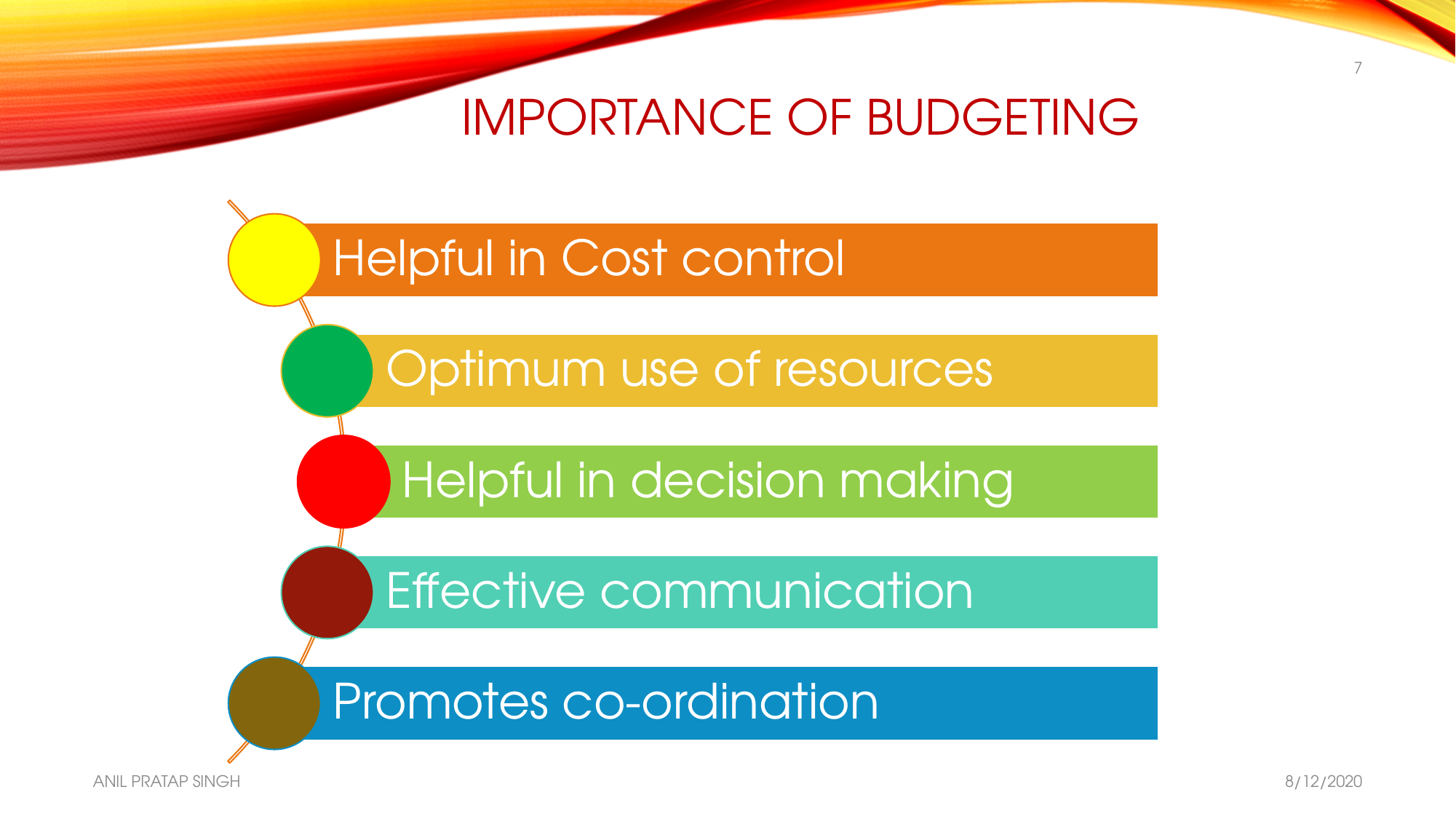

7
IMPORTANCE OF BUDGETING
Helpful in Cost control
Optimum use of resources
Helpful in decision making
Effective communication
Promotes co-ordination
ANIL PRATAP SINGH
8/12/2020